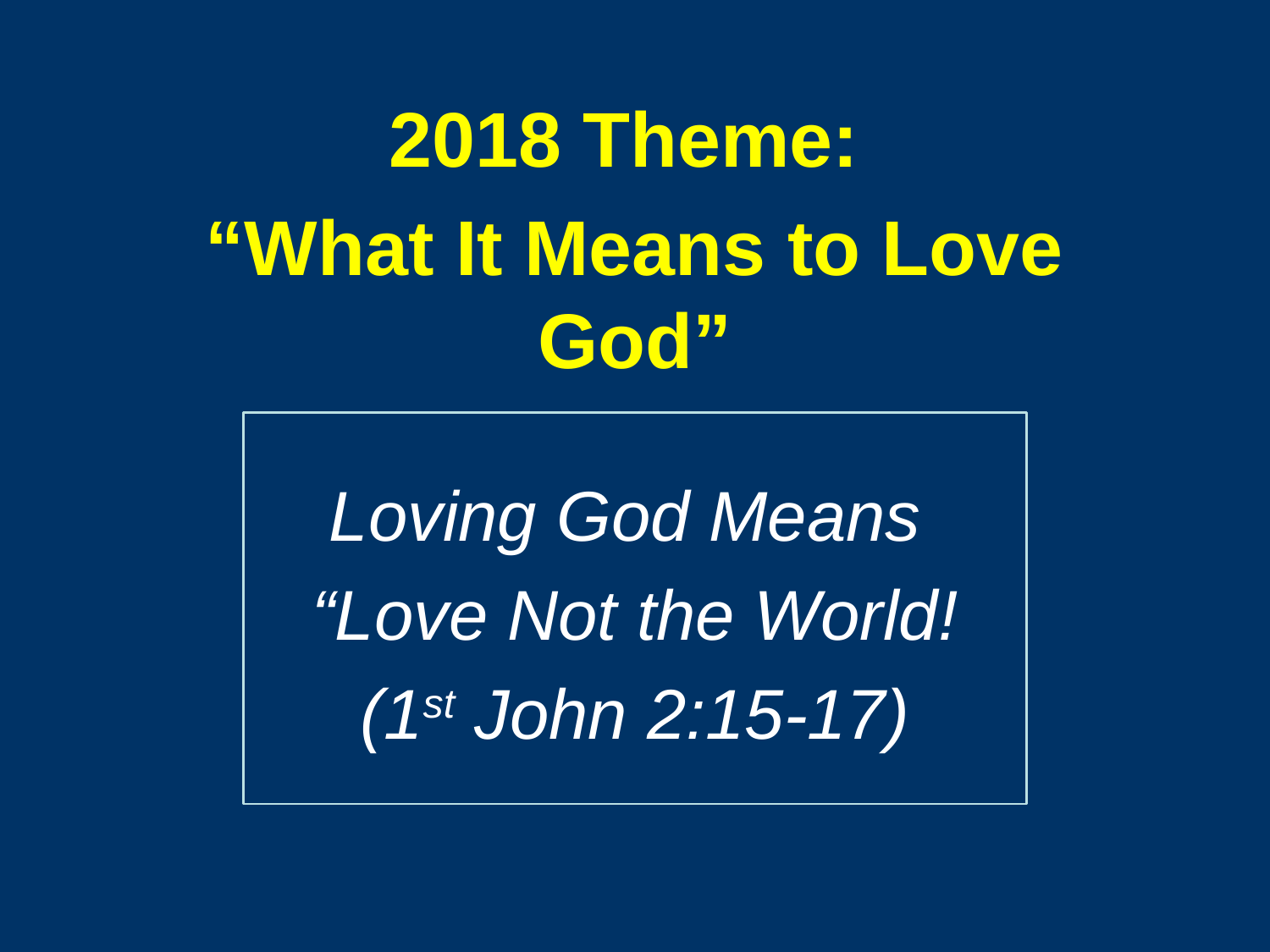

2018 Theme:
“What It Means to Love God”

Loving God Means
“Love Not the World!
(1st John 2:15-17)